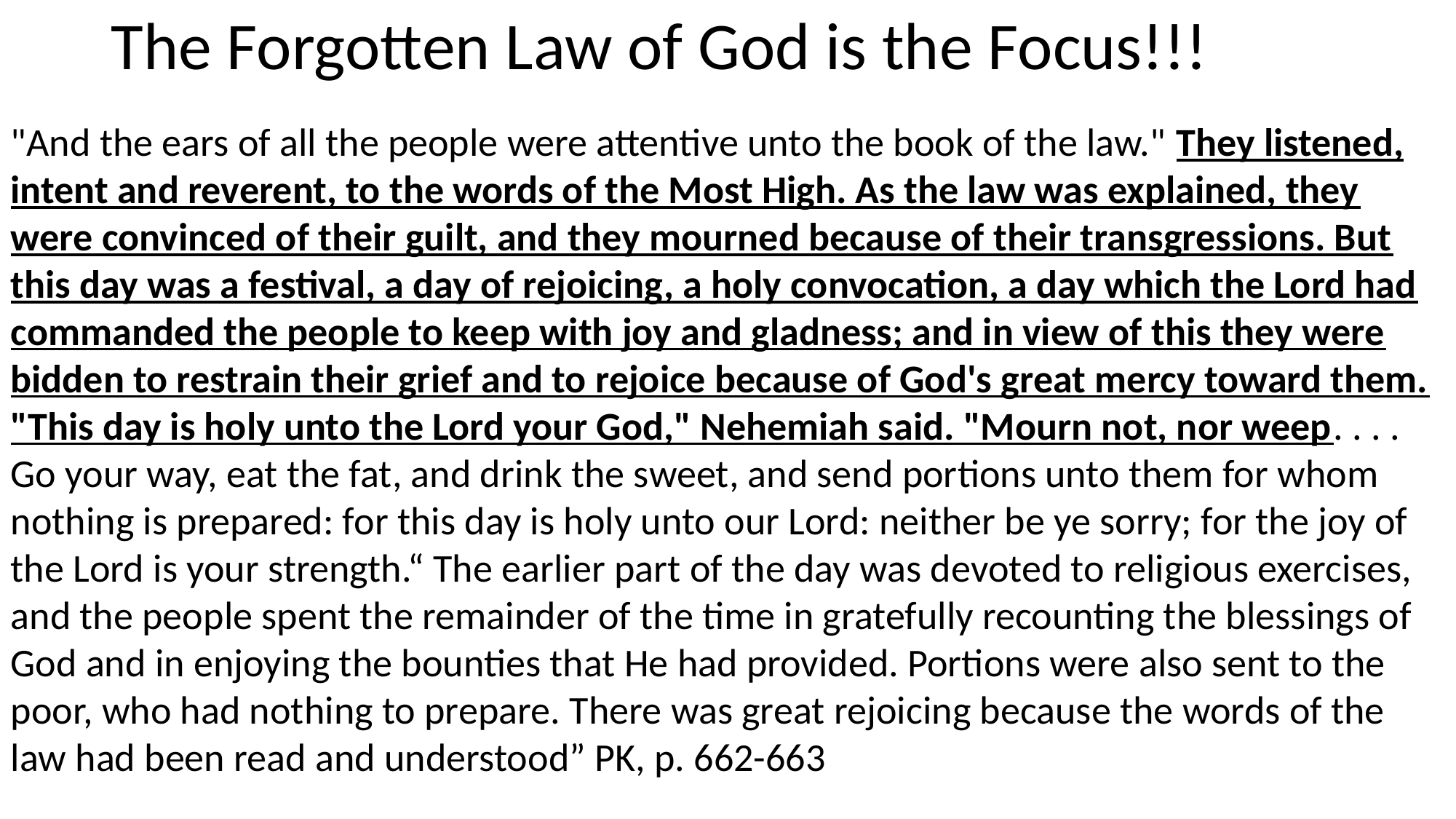

# The Forgotten Law of God is the Focus!!!
"And the ears of all the people were attentive unto the book of the law." They listened, intent and reverent, to the words of the Most High. As the law was explained, they were convinced of their guilt, and they mourned because of their transgressions. But this day was a festival, a day of rejoicing, a holy convocation, a day which the Lord had commanded the people to keep with joy and gladness; and in view of this they were bidden to restrain their grief and to rejoice because of God's great mercy toward them. "This day is holy unto the Lord your God," Nehemiah said. "Mourn not, nor weep. . . . Go your way, eat the fat, and drink the sweet, and send portions unto them for whom nothing is prepared: for this day is holy unto our Lord: neither be ye sorry; for the joy of the Lord is your strength.“ The earlier part of the day was devoted to religious exercises, and the people spent the remainder of the time in gratefully recounting the blessings of God and in enjoying the bounties that He had provided. Portions were also sent to the poor, who had nothing to prepare. There was great rejoicing because the words of the law had been read and understood” PK, p. 662-663